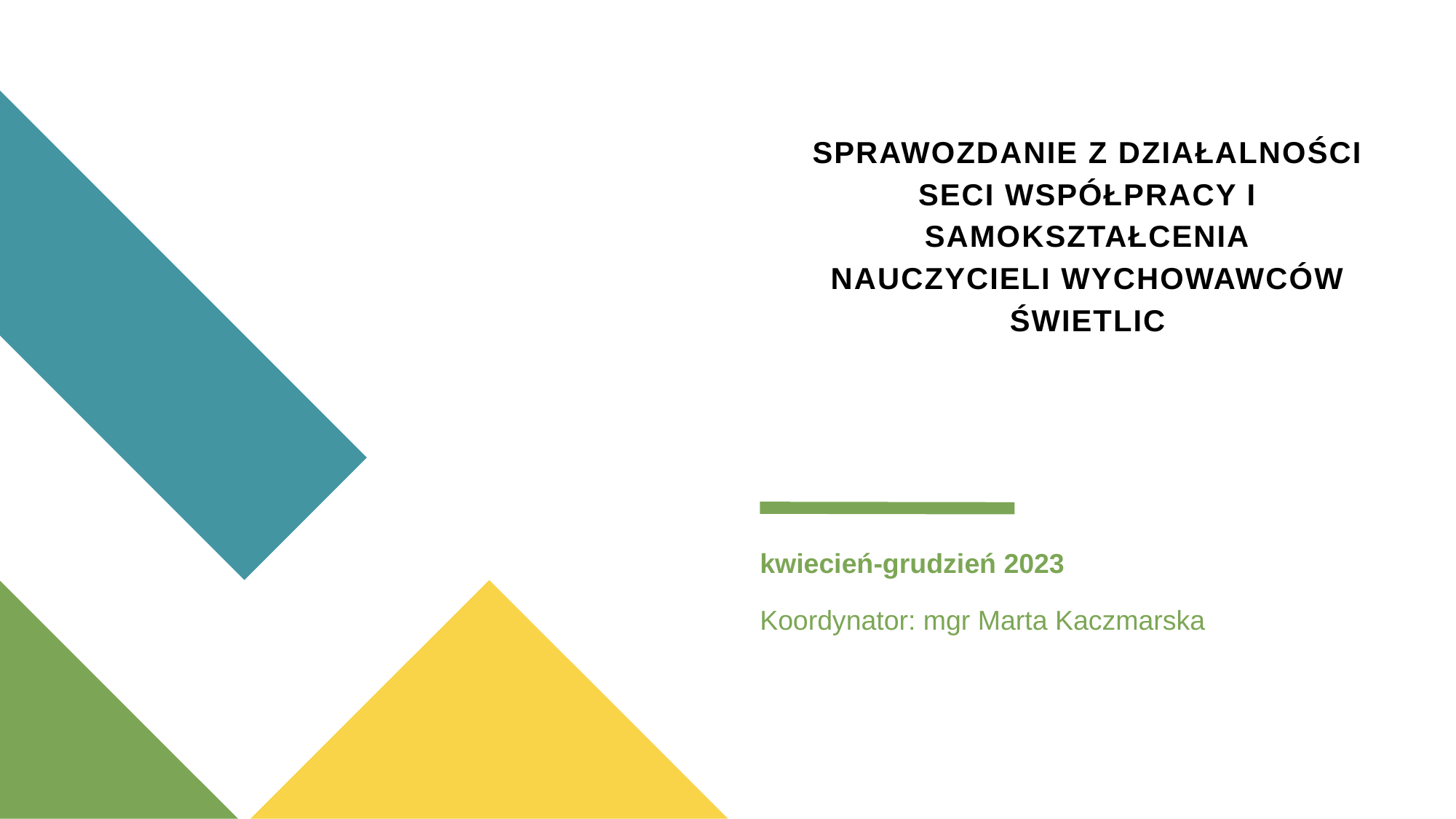

# SPRAWOZDANIE Z DZIAŁALNOŚCI SECI WSPÓŁPRACY I SAMOKSZTAŁCENIA NAUCZYCIELI WYCHOWAWCÓW ŚWIETLIC
kwiecień-grudzień 2023
Koordynator: mgr Marta Kaczmarska